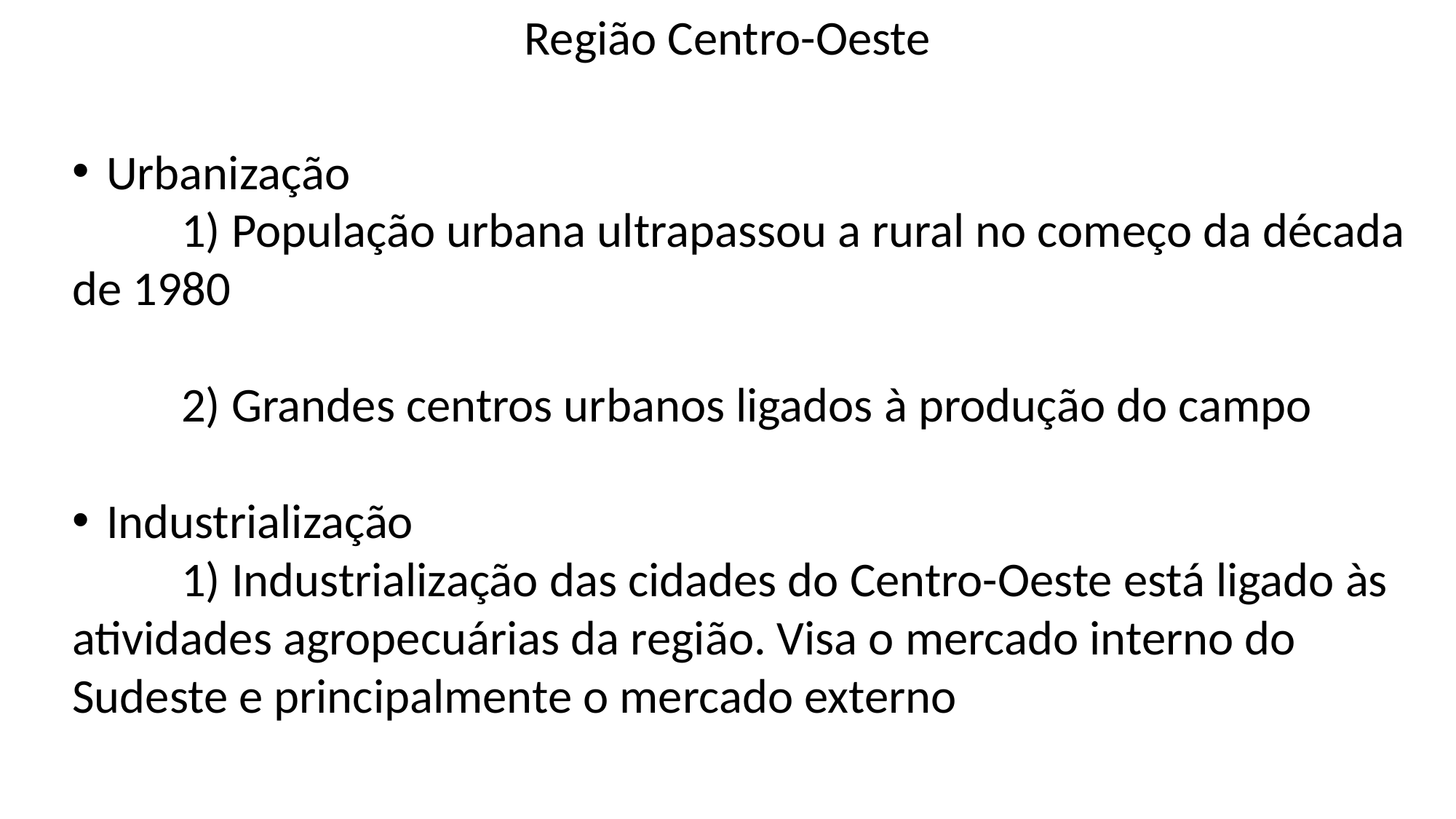

# Região Centro-Oeste
Urbanização
	1) População urbana ultrapassou a rural no começo da década de 1980

	2) Grandes centros urbanos ligados à produção do campo

Industrialização
	1) Industrialização das cidades do Centro-Oeste está ligado às atividades agropecuárias da região. Visa o mercado interno do Sudeste e principalmente o mercado externo